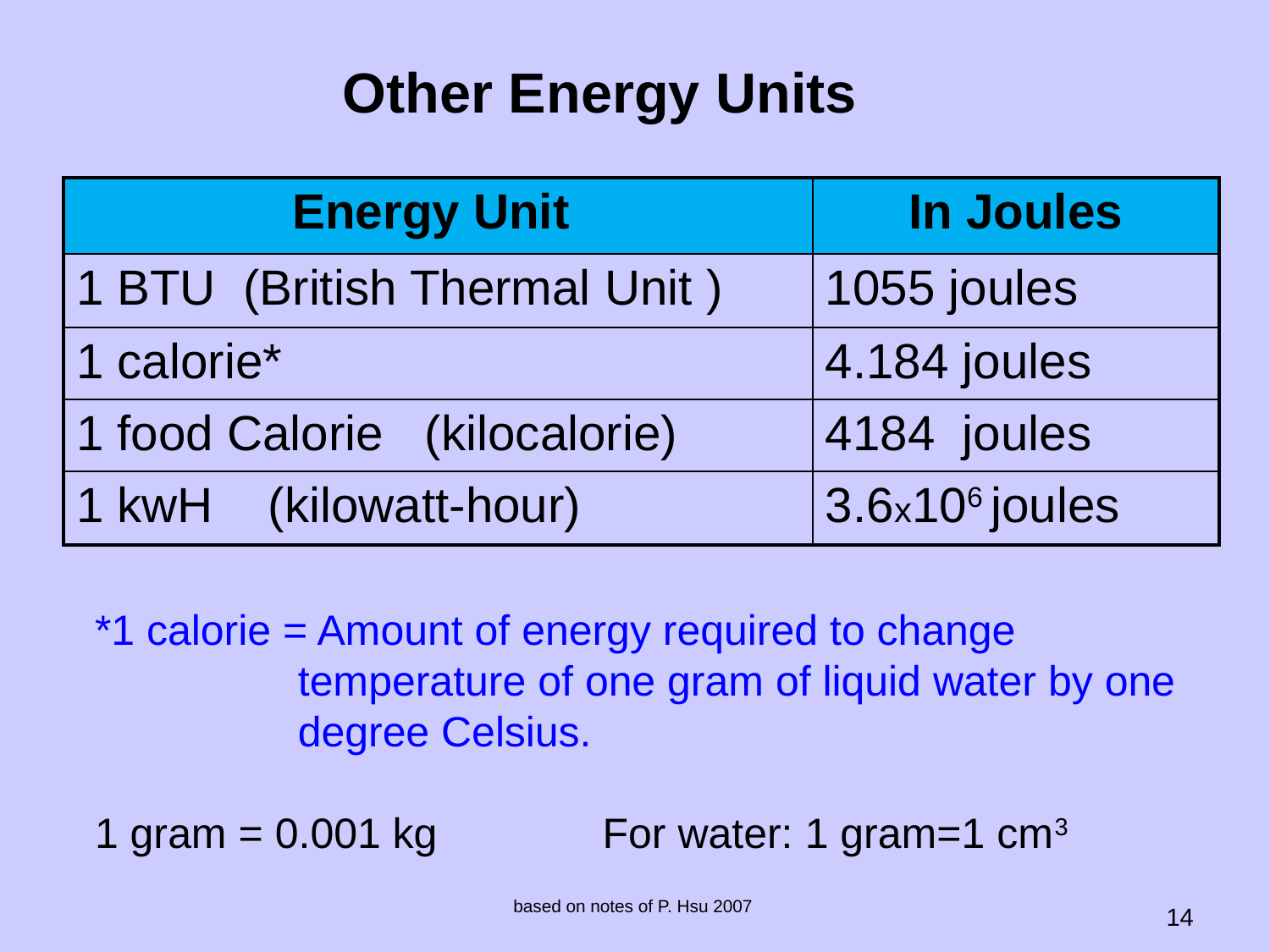

Other Energy Units
| Energy Unit | In Joules |
| --- | --- |
| 1 BTU (British Thermal Unit ) | 1055 joules |
| 1 calorie\* | 4.184 joules |
| 1 food Calorie (kilocalorie) | 4184 joules |
| 1 kwH (kilowatt-hour) | 3.6x106 joules |
*1 calorie = Amount of energy required to change temperature of one gram of liquid water by one degree Celsius.

1 gram = 0.001 kg              For water: 1 gram=1 cm3
based on notes of P. Hsu 2007
14